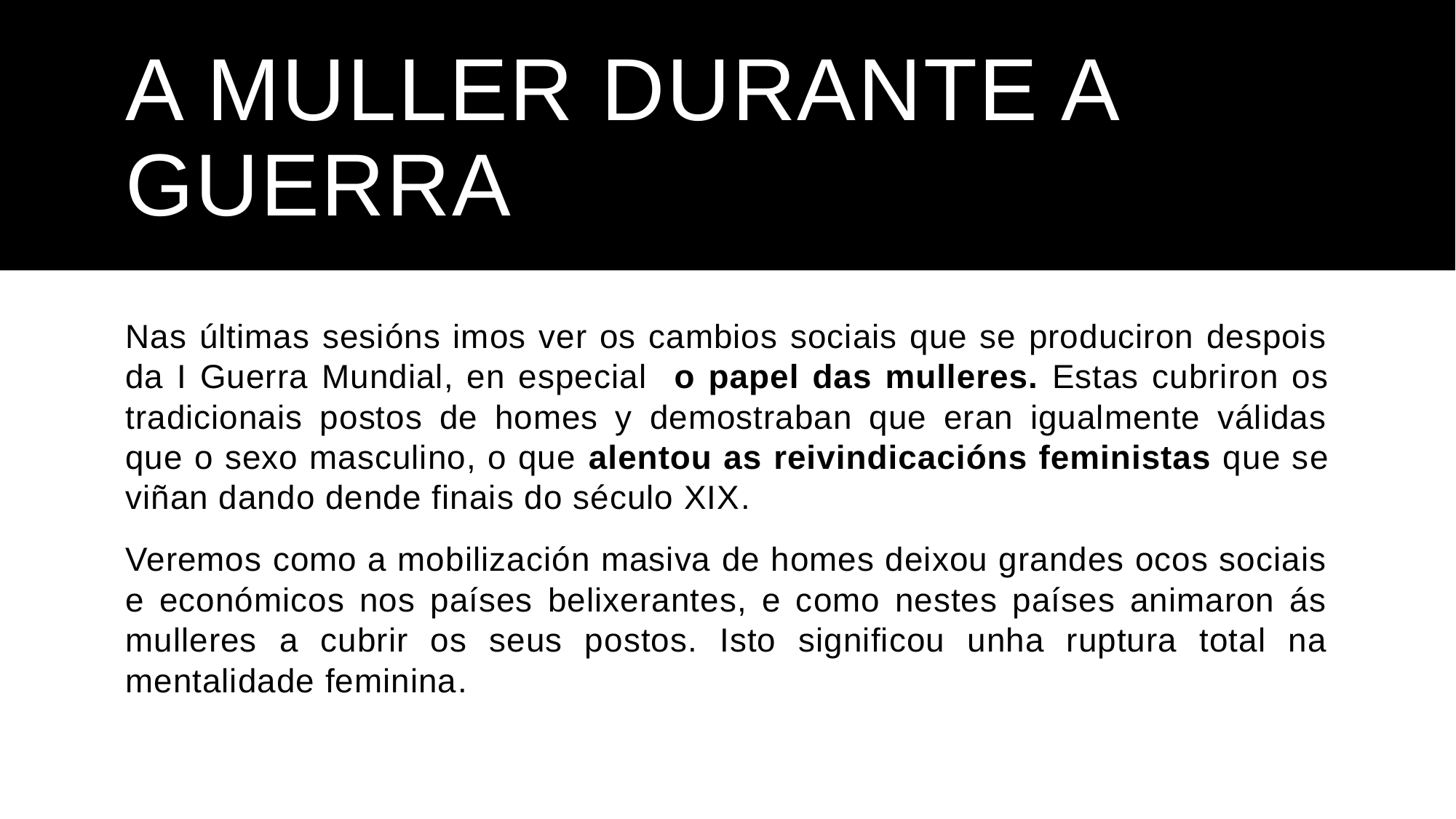

# A muller durante a guerra
Nas últimas sesións imos ver os cambios sociais que se produciron despois da I Guerra Mundial, en especial  o papel das mulleres. Estas cubriron os tradicionais postos de homes y demostraban que eran igualmente válidas que o sexo masculino, o que alentou as reivindicacións feministas que se viñan dando dende finais do século XIX.
Veremos como a mobilización masiva de homes deixou grandes ocos sociais e económicos nos países belixerantes, e como nestes países animaron ás mulleres a cubrir os seus postos. Isto significou unha ruptura total na mentalidade feminina.